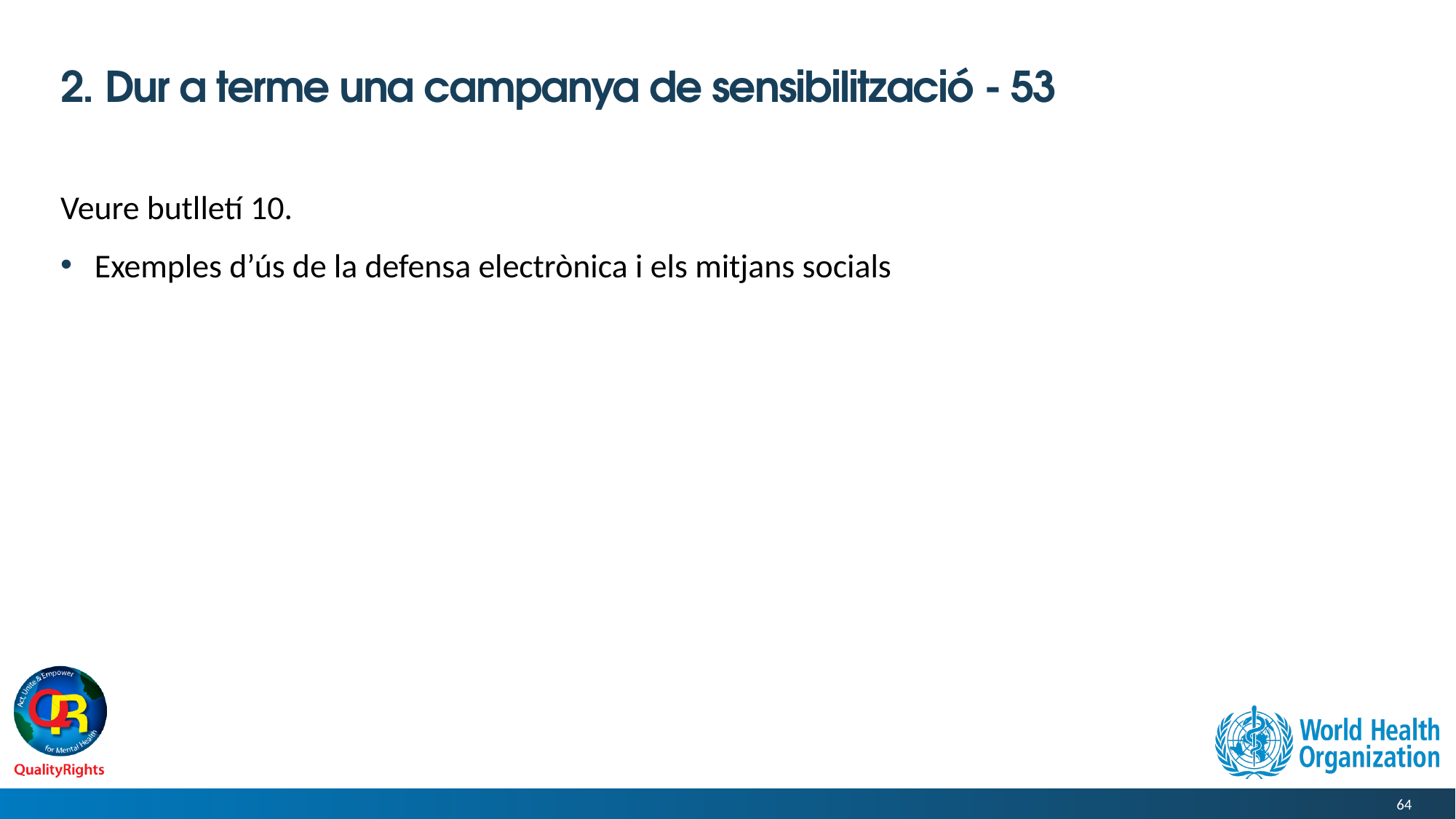

# 2. Dur a terme una campanya de sensibilització - 53
Veure butlletí 10.
Exemples d’ús de la defensa electrònica i els mitjans socials